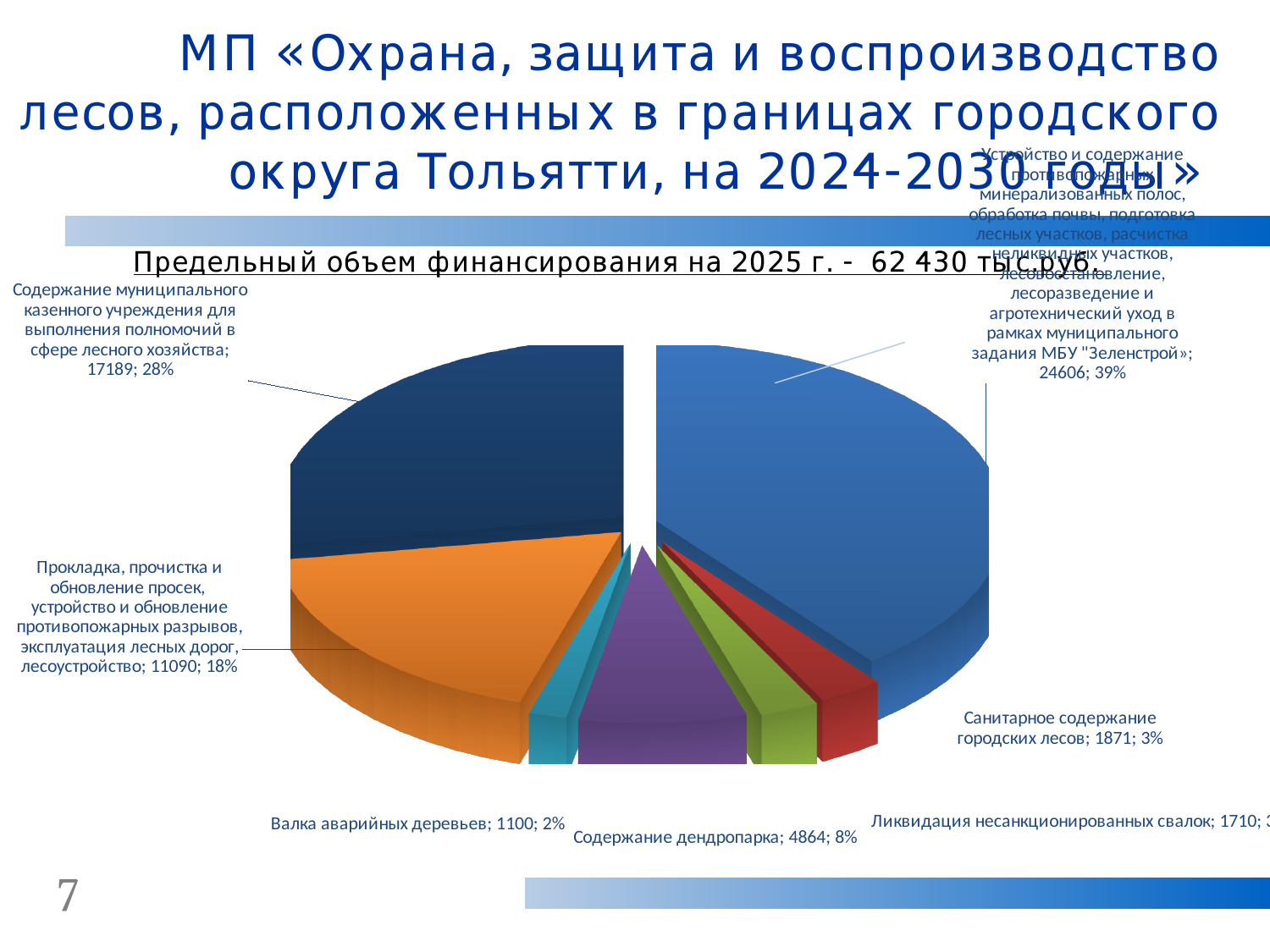

МП «Охрана, защита и воспроизводство лесов, расположенных в границах городского округа Тольятти, на 2024-2030 годы»

[unsupported chart]

Предельный объем финансирования на 2025 г. -  62 430 тыс.руб.
7